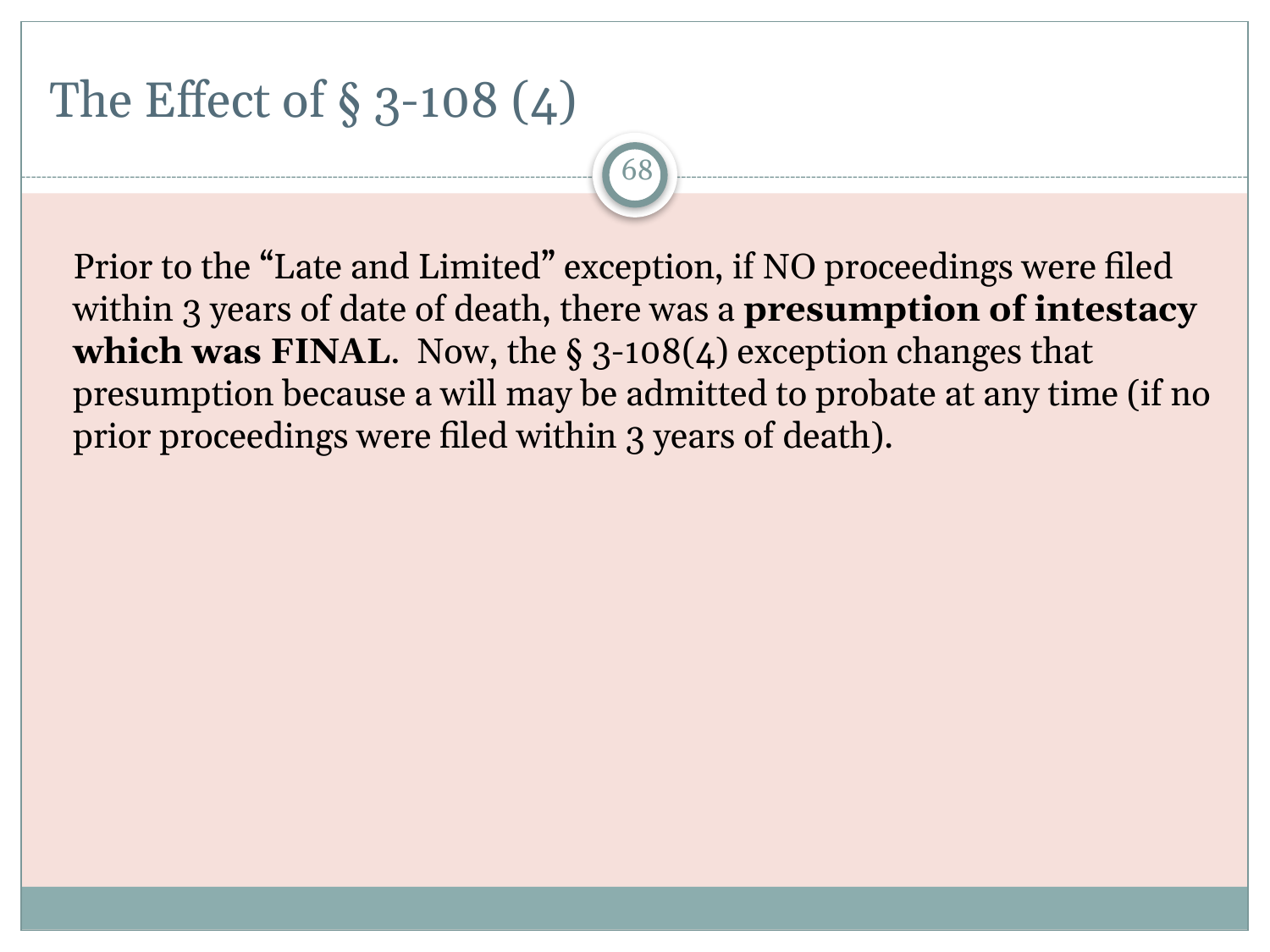

The Effect of § 3-108 (4)
68

Prior to the “Late and Limited” exception, if NO proceedings were filed within 3 years of date of death, there was a presumption of intestacy which was FINAL.  Now, the § 3-108(4) exception changes that presumption because a will may be admitted to probate at any time (if no prior proceedings were filed within 3 years of death).